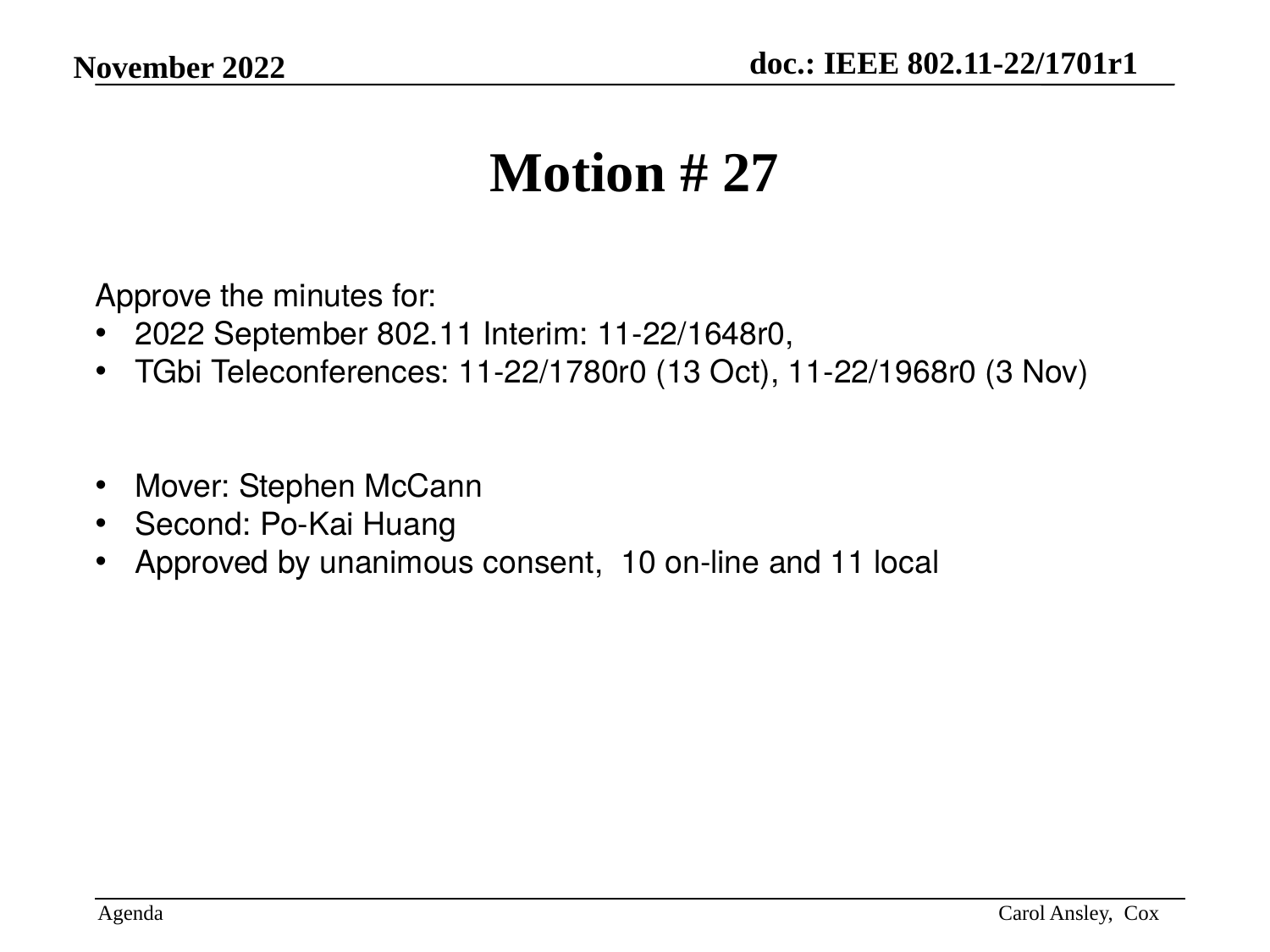

# Motion # 27
Approve the minutes for:
2022 September 802.11 Interim: 11-22/1648r0,
TGbi Teleconferences: 11-22/1780r0 (13 Oct), 11-22/1968r0 (3 Nov)

Mover: Stephen McCann
Second: Po-Kai Huang
Approved by unanimous consent,  10 on-line and 11 local